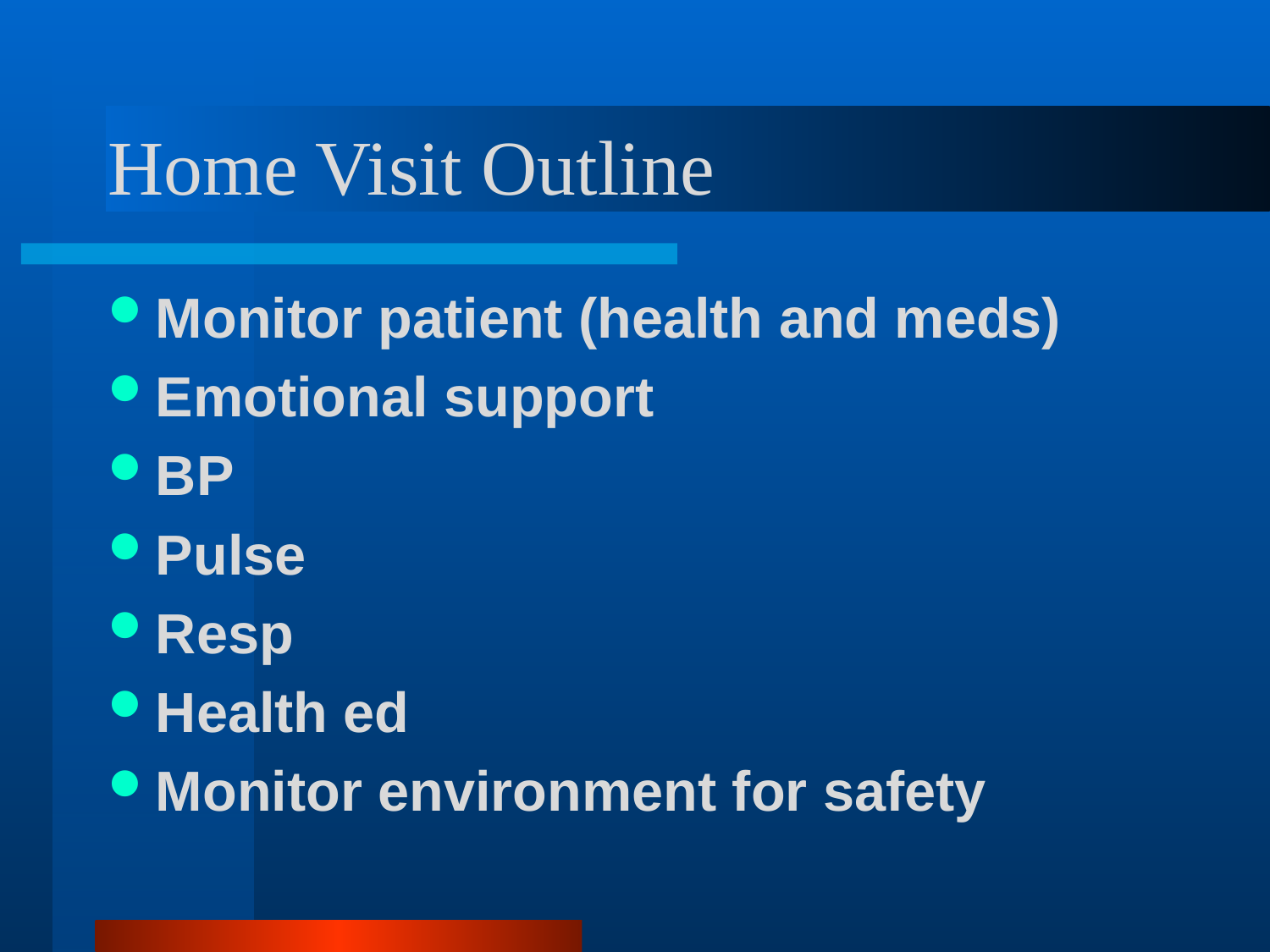

# Home Visit Outline
Monitor patient (health and meds)
Emotional support
BP
Pulse
Resp
Health ed
Monitor environment for safety